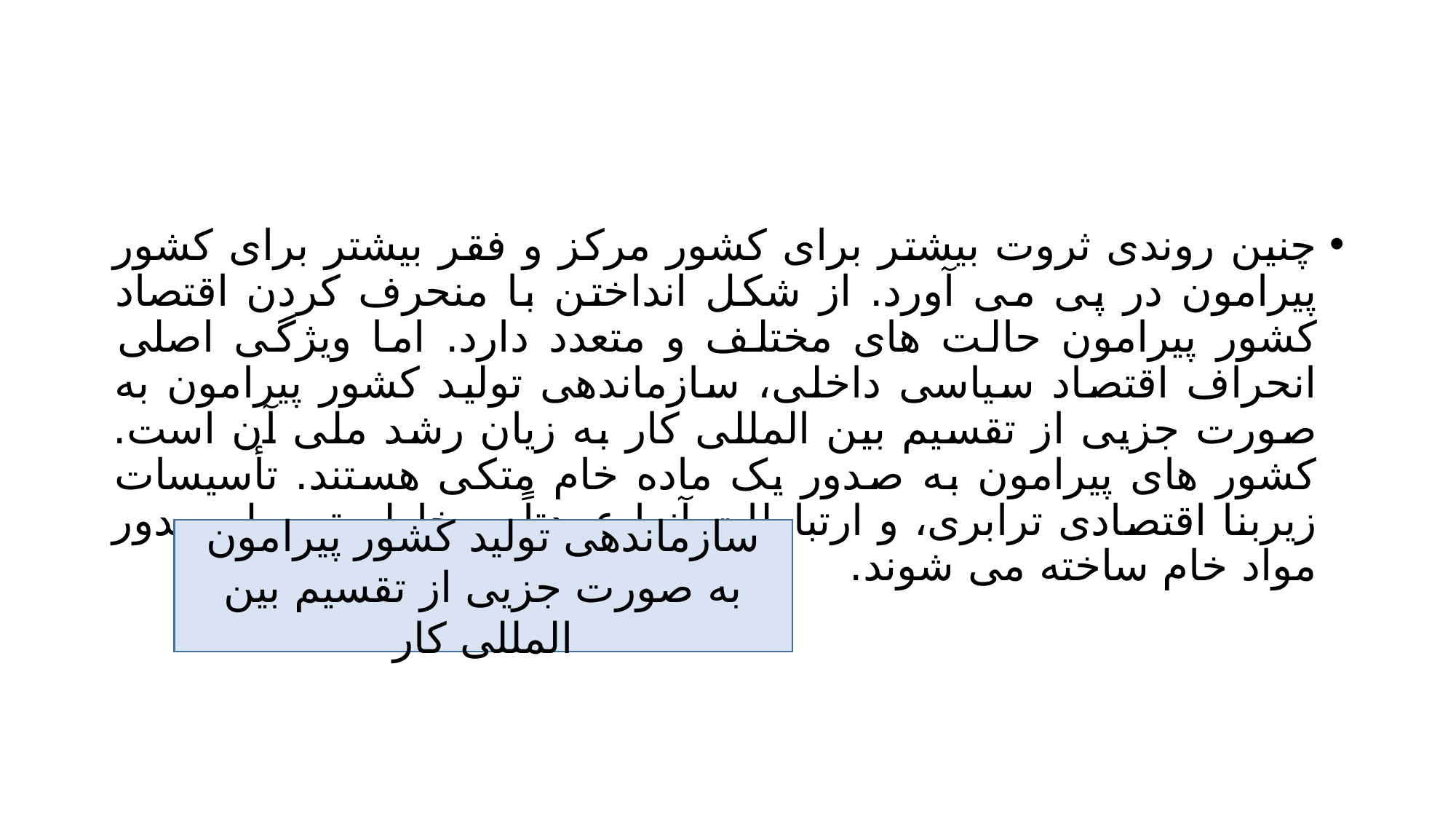

#
چنین روندی ثروت بیشتر برای کشور مرکز و فقر بیشتر برای کشور پیرامون در پی می آورد. از شکل انداختن با منحرف کردن اقتصاد کشور پیرامون حالت های مختلف و متعدد دارد. اما ویژگی اصلی انحراف اقتصاد سیاسی داخلی، سازماندهی تولید کشور پیرامون به صورت جزیی از تقسیم بین المللی کار به زیان رشد ملی آن است. کشور های پیرامون به صدور یک ماده خام متکی هستند. تأسیسات زیربنا اقتصادی ترابری، و ارتباطات آنها عمدتاً به خاطر تسهیل صدور مواد خام ساخته می شوند.
سازماندهی تولید کشور پیرامون به صورت جزیی از تقسیم بین المللی کار